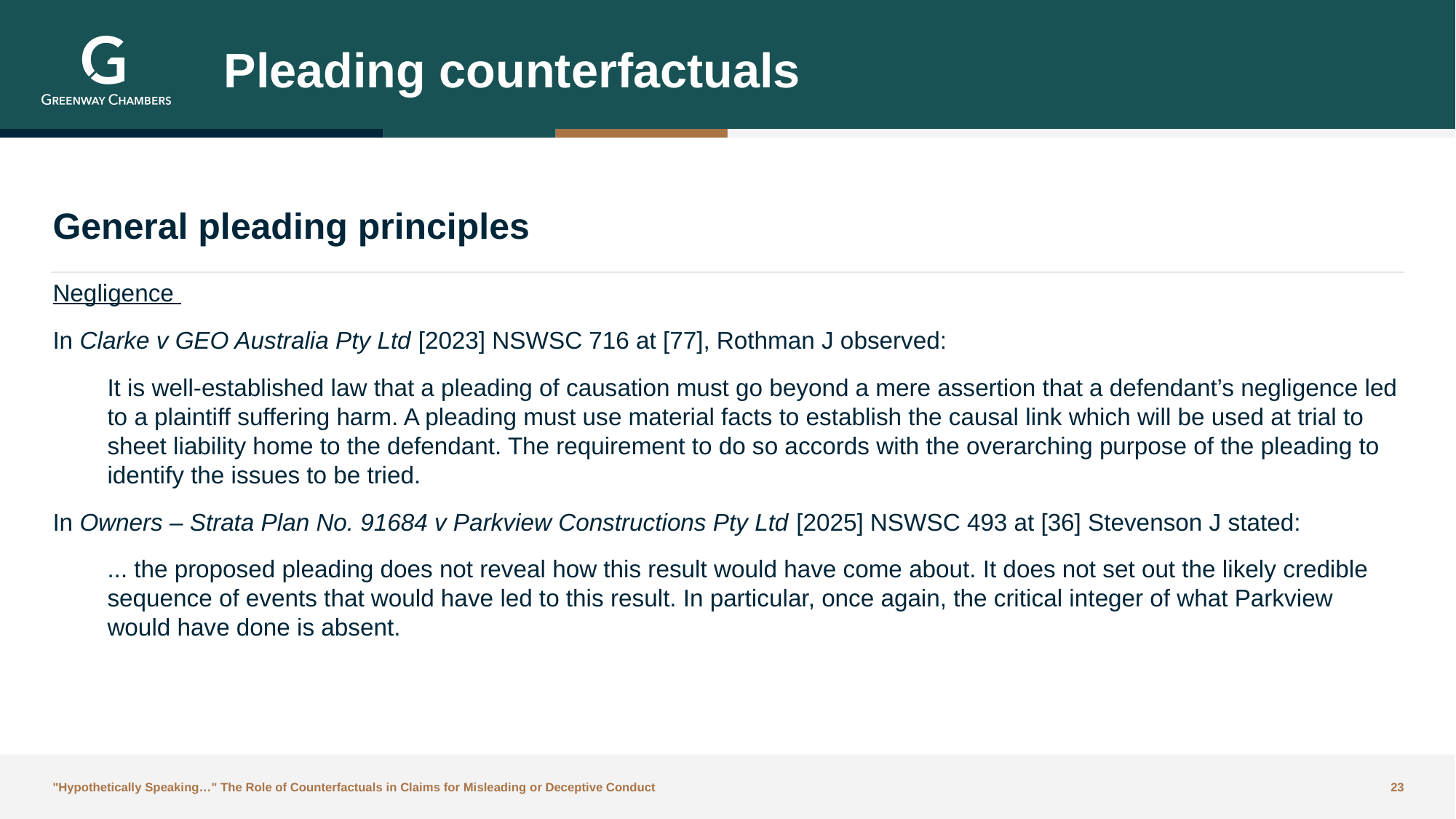

# Pleading counterfactuals
General pleading principles
Negligence
In Clarke v GEO Australia Pty Ltd [2023] NSWSC 716 at [77], Rothman J observed:
It is well-established law that a pleading of causation must go beyond a mere assertion that a defendant’s negligence led to a plaintiff suffering harm. A pleading must use material facts to establish the causal link which will be used at trial to sheet liability home to the defendant. The requirement to do so accords with the overarching purpose of the pleading to identify the issues to be tried.
In Owners – Strata Plan No. 91684 v Parkview Constructions Pty Ltd [2025] NSWSC 493 at [36] Stevenson J stated:
... the proposed pleading does not reveal how this result would have come about. It does not set out the likely credible sequence of events that would have led to this result. In particular, once again, the critical integer of what Parkview would have done is absent.
"Hypothetically Speaking…" The Role of Counterfactuals in Claims for Misleading or Deceptive Conduct
23